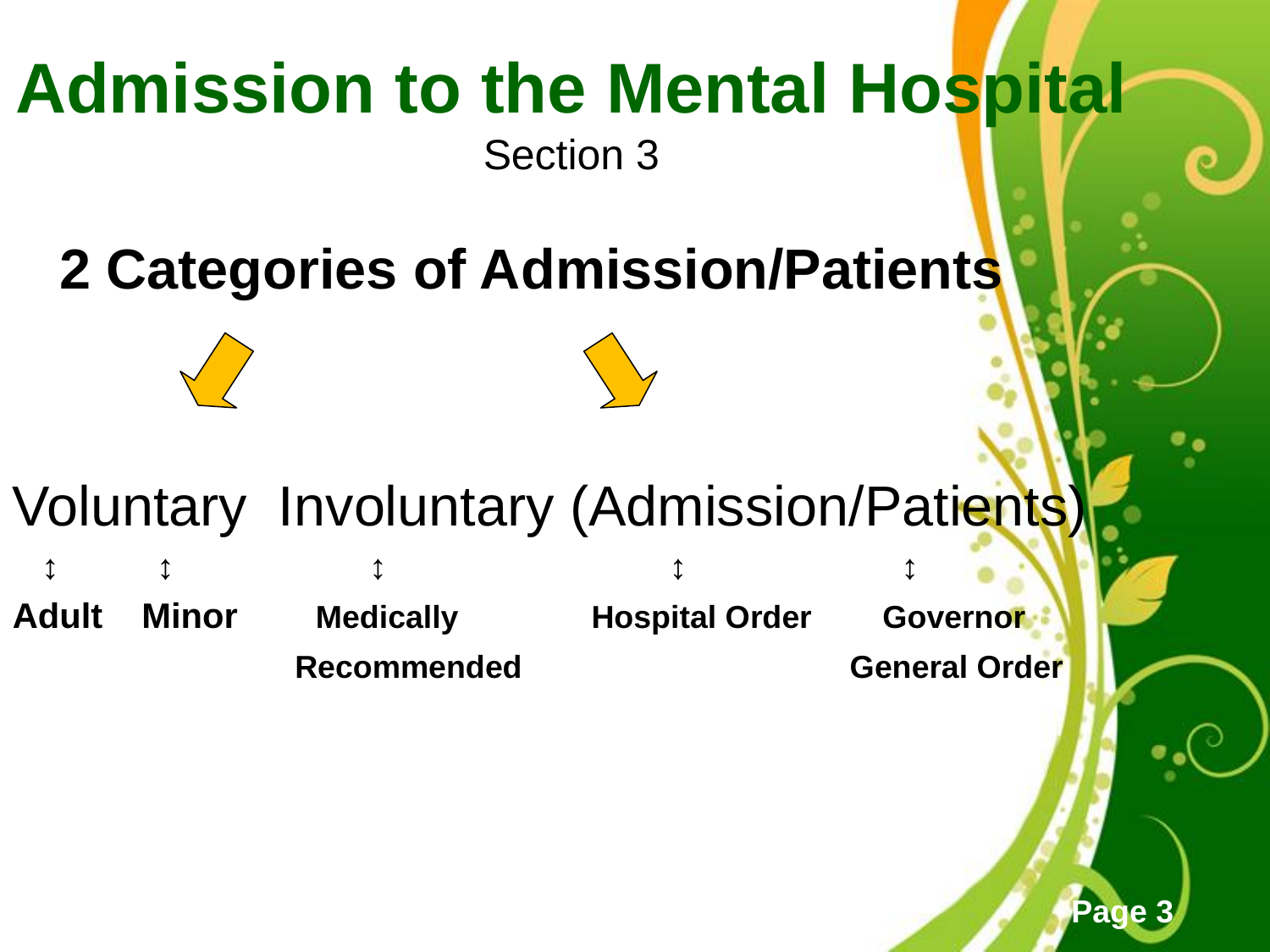

# Admission to the Mental Hospital Section 3
   2 Categories of Admission/Patients

Voluntary  Involuntary (Admission/Patients)
   ↕          ↕                    ↕                             ↕                      ↕
Adult    Minor        Medically               Hospital Order        Governor
                             Recommended                                     General Order